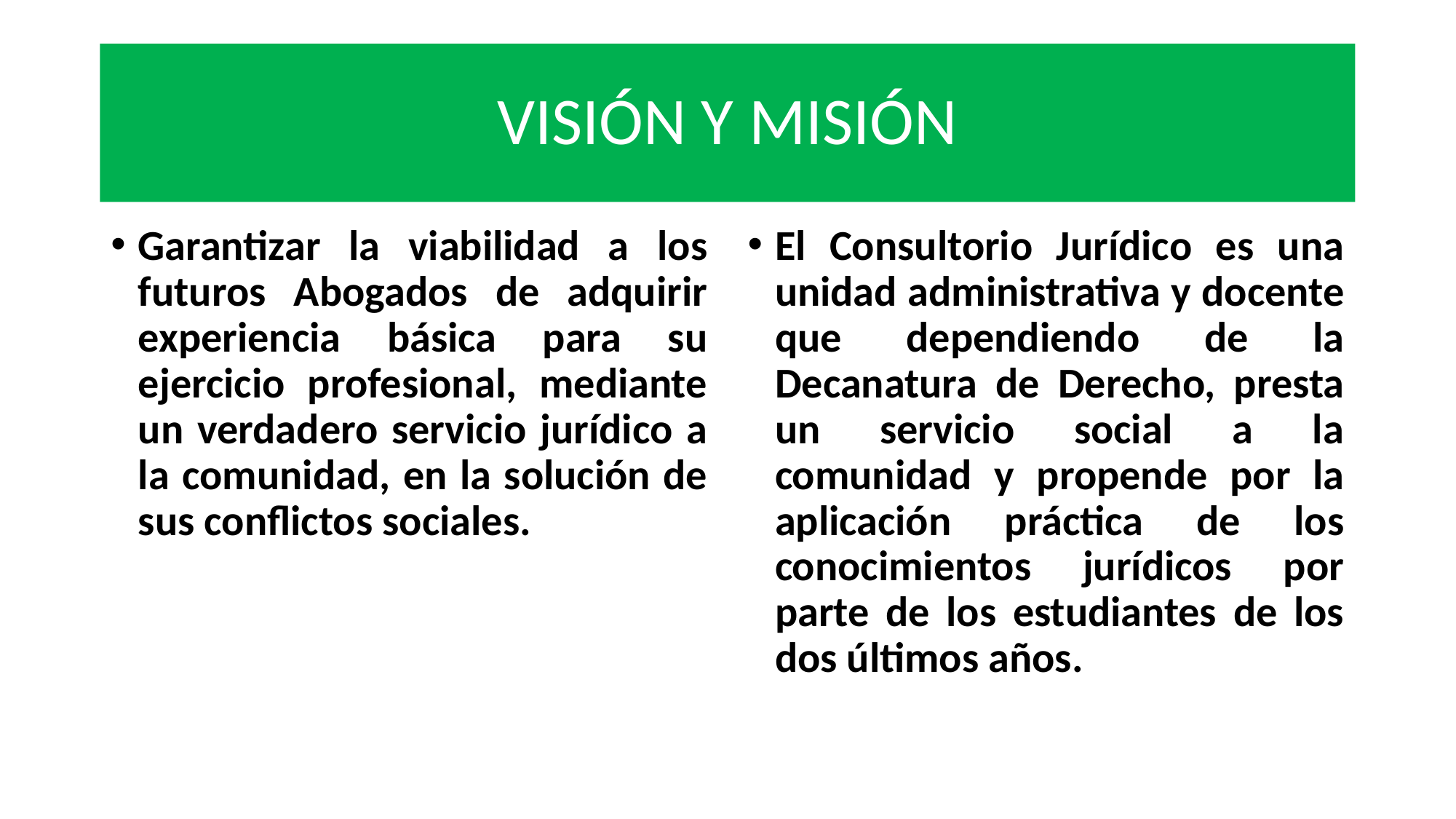

# VISIÓN Y MISIÓN
Garantizar la viabilidad a los futuros Abogados de adquirir experiencia básica para su ejercicio profesional, mediante un verdadero servicio jurídico a la comunidad, en la solución de sus conflictos sociales.
El Consultorio Jurídico es una unidad administrativa y docente que dependiendo de la Decanatura de Derecho, presta un servicio social a la comunidad y propende por la aplicación práctica de los conocimientos jurídicos por parte de los estudiantes de los dos últimos años.